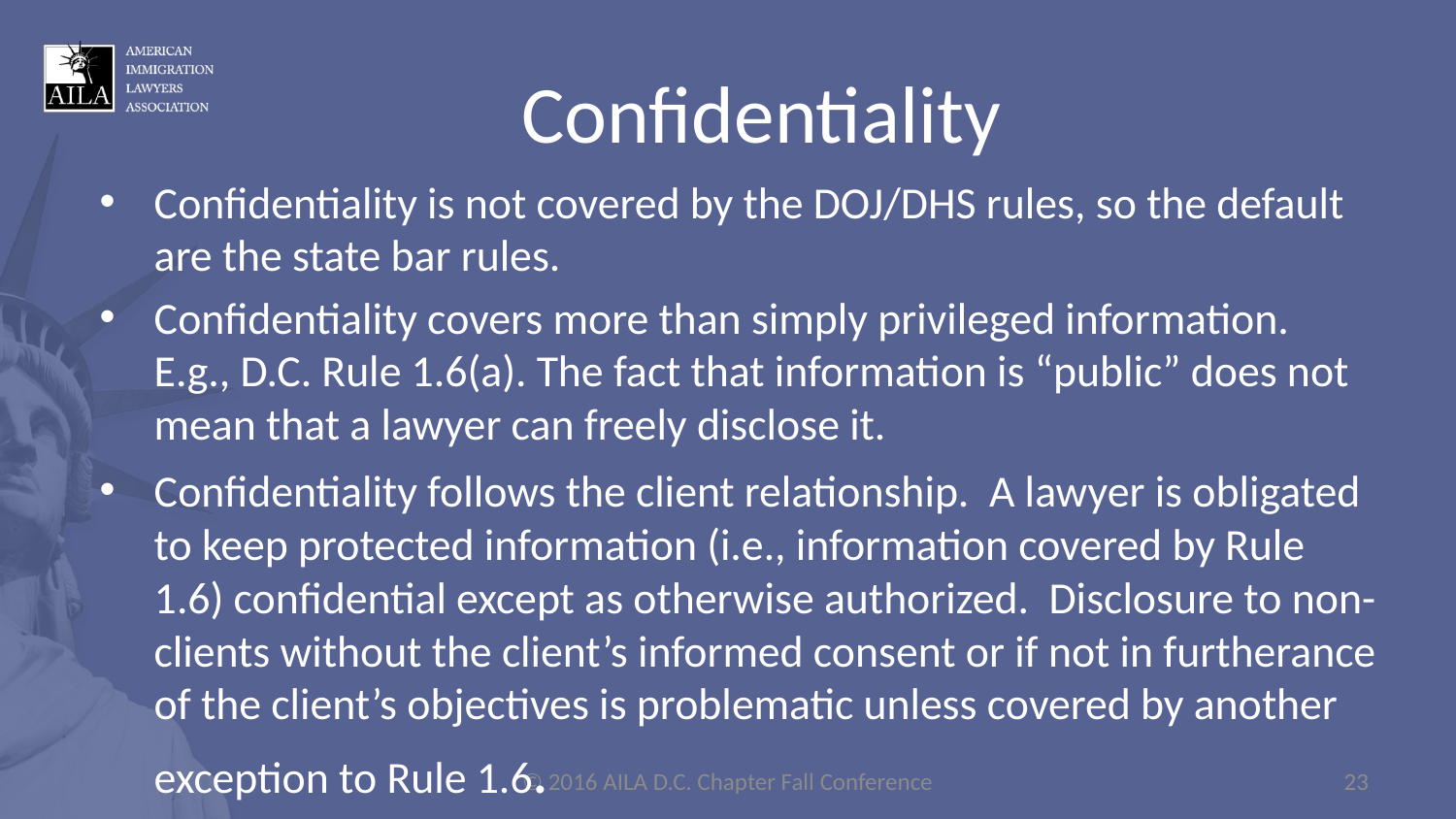

Confidentiality
Confidentiality is not covered by the DOJ/DHS rules, so the default are the state bar rules.
Confidentiality covers more than simply privileged information.  E.g., D.C. Rule 1.6(a). The fact that information is “public” does not mean that a lawyer can freely disclose it.
Confidentiality follows the client relationship.  A lawyer is obligated to keep protected information (i.e., information covered by Rule 1.6) confidential except as otherwise authorized.  Disclosure to non-clients without the client’s informed consent or if not in furtherance of the client’s objectives is problematic unless covered by another exception to Rule 1.6.
© 2016 AILA D.C. Chapter Fall Conference
23